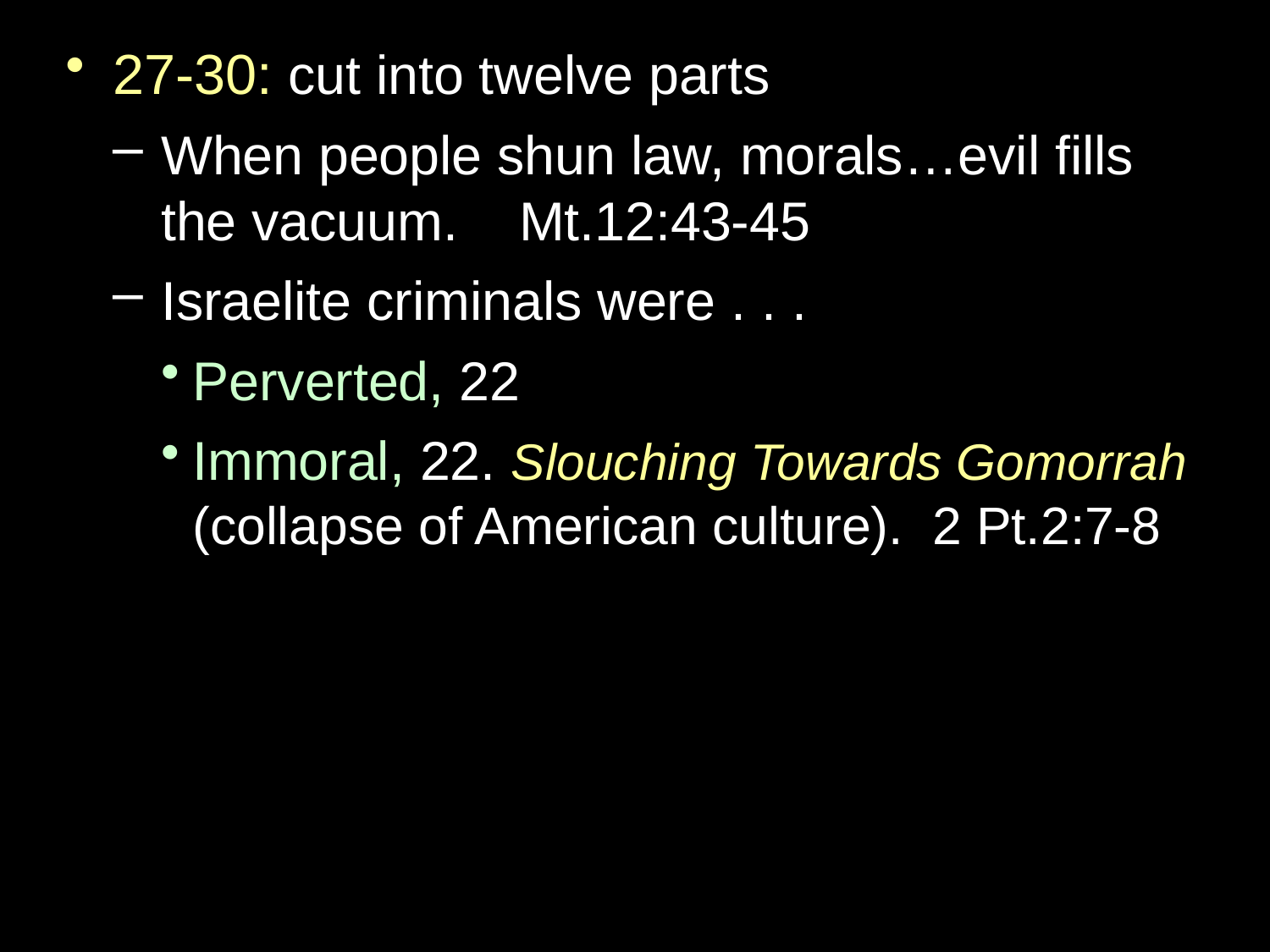

27-30: cut into twelve parts
When people shun law, morals…evil fills the vacuum.    Mt.12:43-45
Israelite criminals were . . .
Perverted, 22
Immoral, 22. Slouching Towards Gomorrah (collapse of American culture).  2 Pt.2:7-8